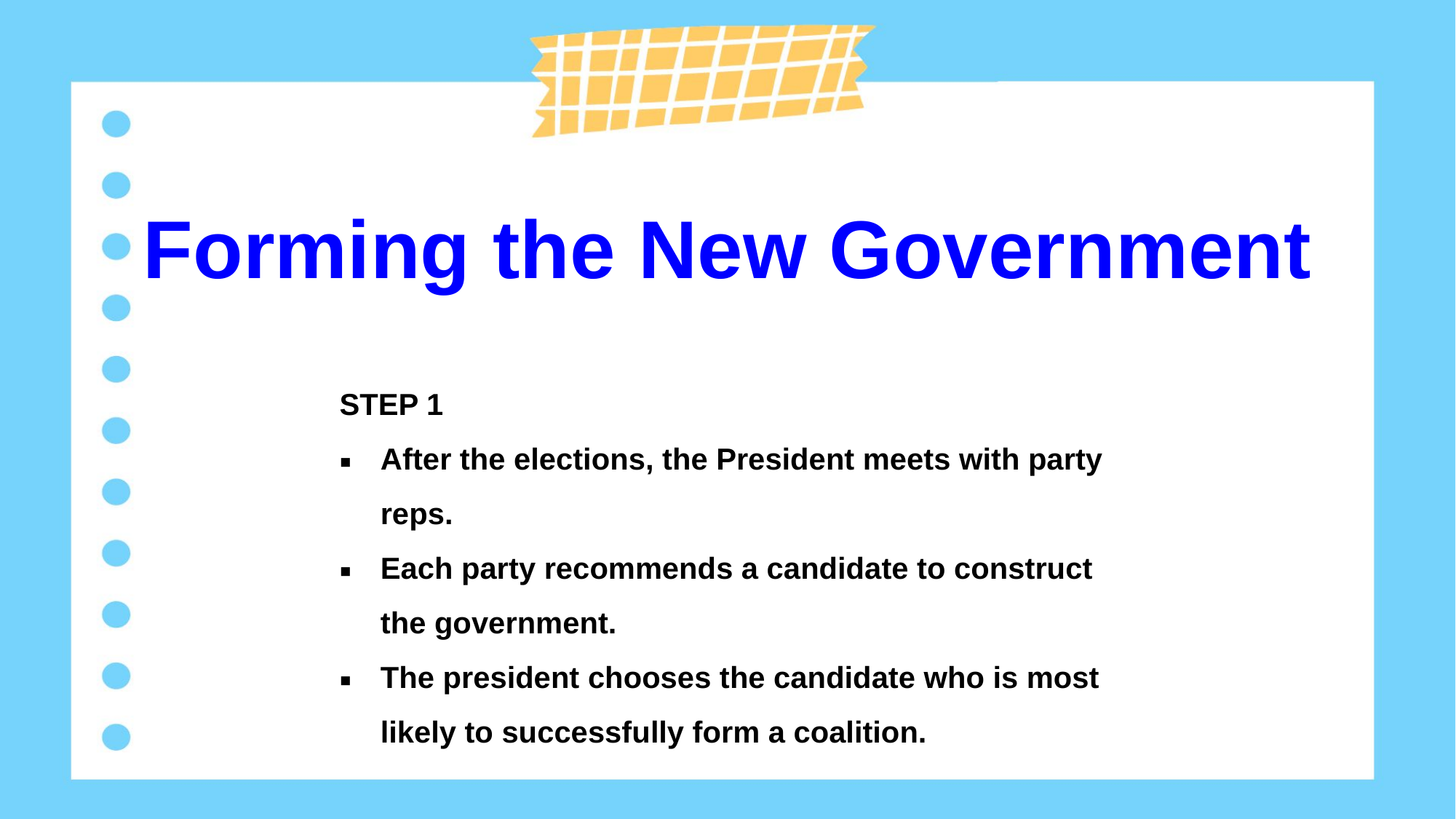

Forming the New Government
STEP 1
After the elections, the President meets with party reps.
Each party recommends a candidate to construct the government.
The president chooses the candidate who is most likely to successfully form a coalition.